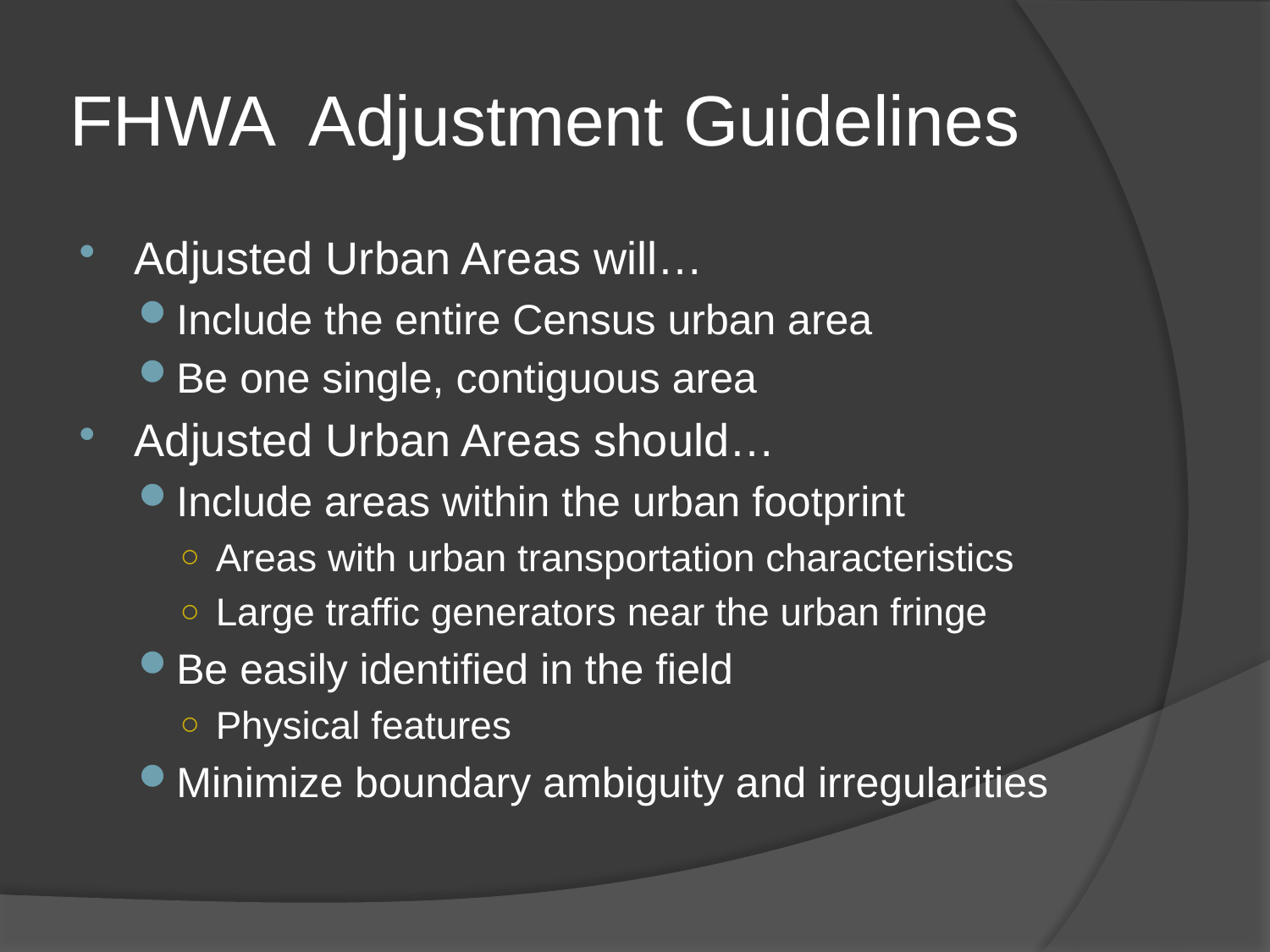

# FHWA  Adjustment Guidelines
Adjusted Urban Areas will…
Include the entire Census urban area
Be one single, contiguous area
Adjusted Urban Areas should…
Include areas within the urban footprint
Areas with urban transportation characteristics
Large traffic generators near the urban fringe
Be easily identified in the field
Physical features
Minimize boundary ambiguity and irregularities